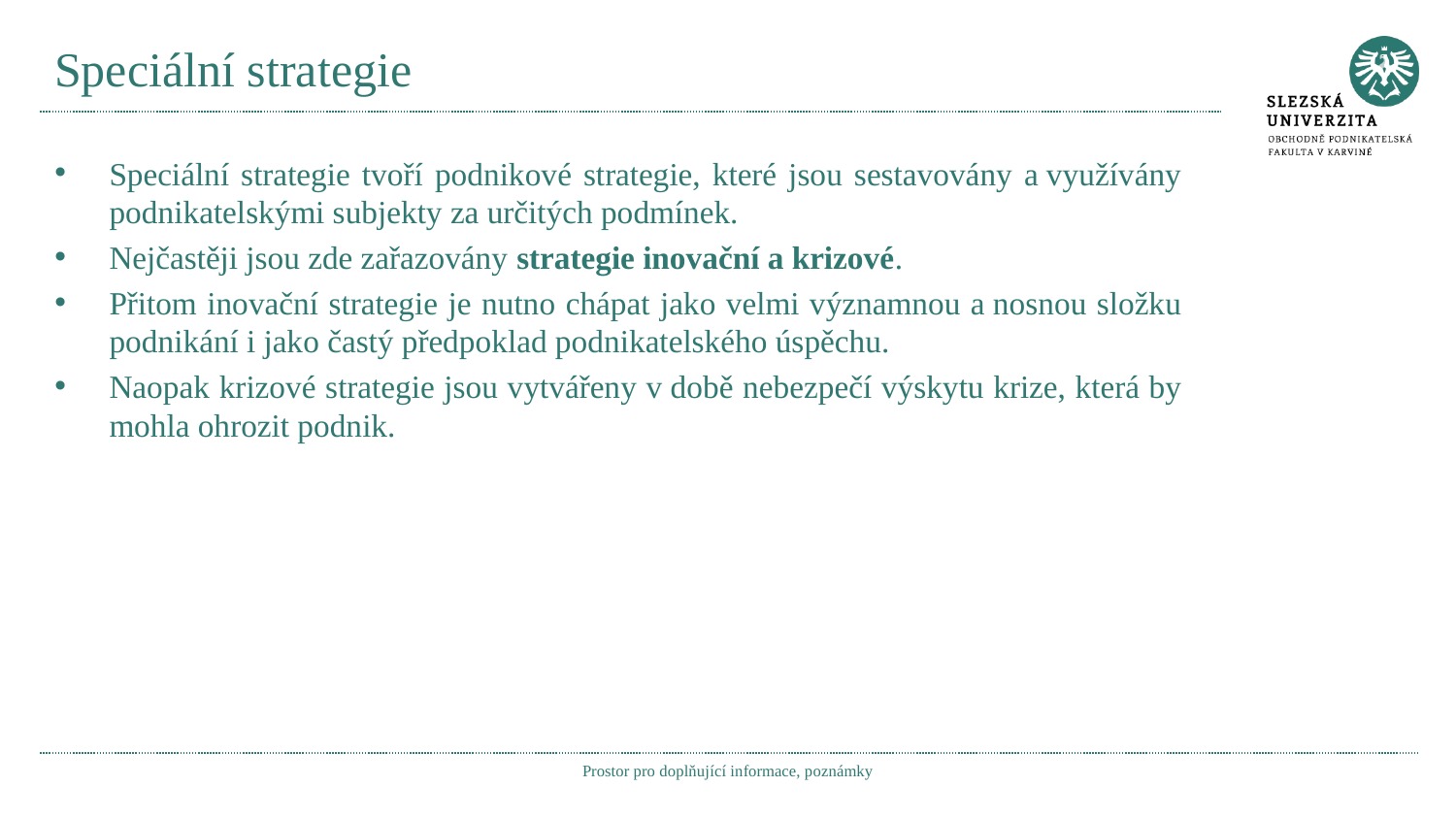

# Speciální strategie
Speciální strategie tvoří podnikové strategie, které jsou sestavovány a využívány podnikatelskými subjekty za určitých podmínek.
Nejčastěji jsou zde zařazovány strategie inovační a krizové.
Přitom inovační strategie je nutno chápat jako velmi významnou a nosnou složku podnikání i jako častý předpoklad podnikatelského úspěchu.
Naopak krizové strategie jsou vytvářeny v době nebezpečí výskytu krize, která by mohla ohrozit podnik.
Prostor pro doplňující informace, poznámky